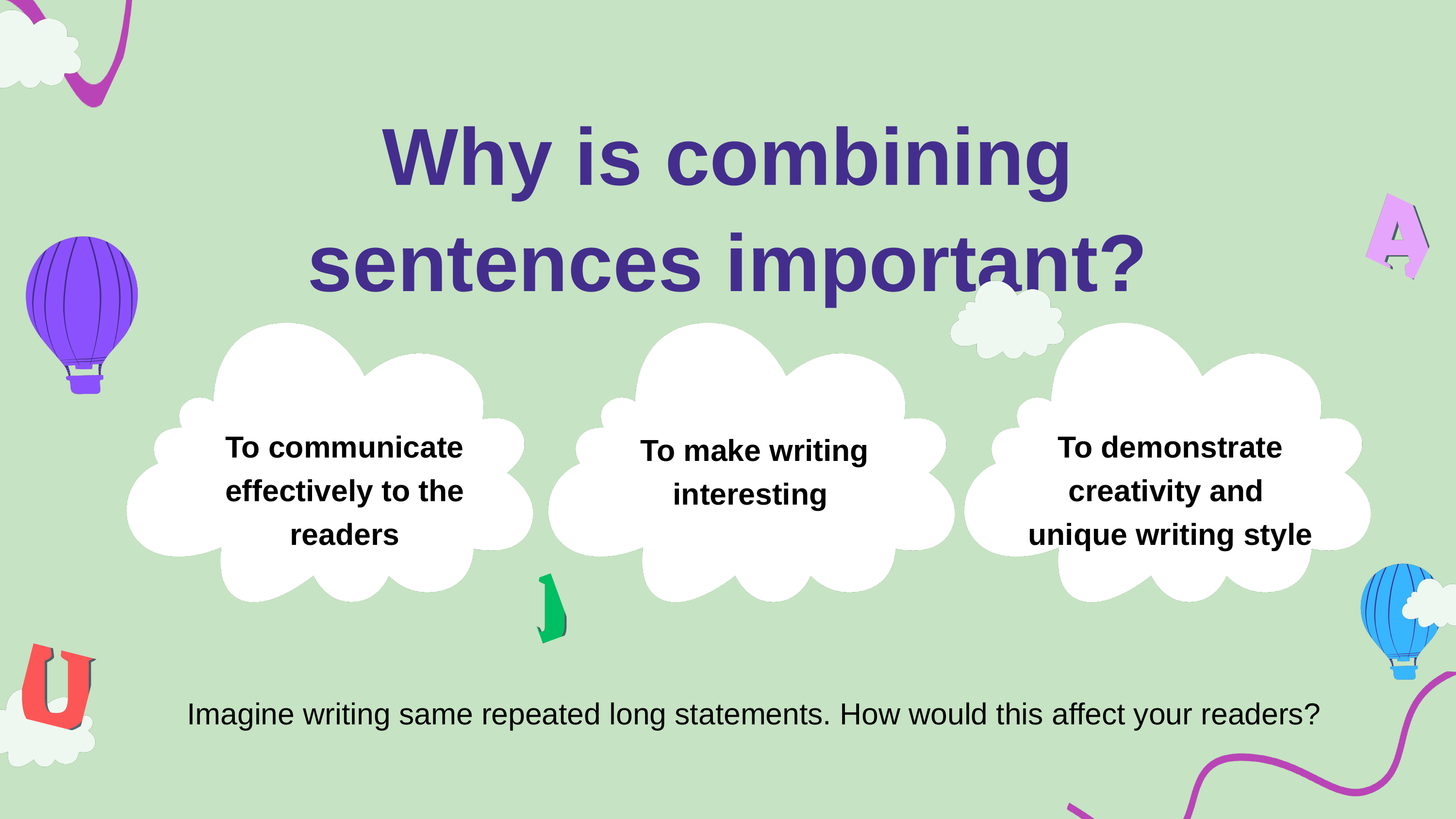

Why is combining sentences important?

To communicate effectively to the readers
To demonstrate creativity and  unique writing style
To make writing interesting

Imagine writing same repeated long statements. How would this affect your readers?